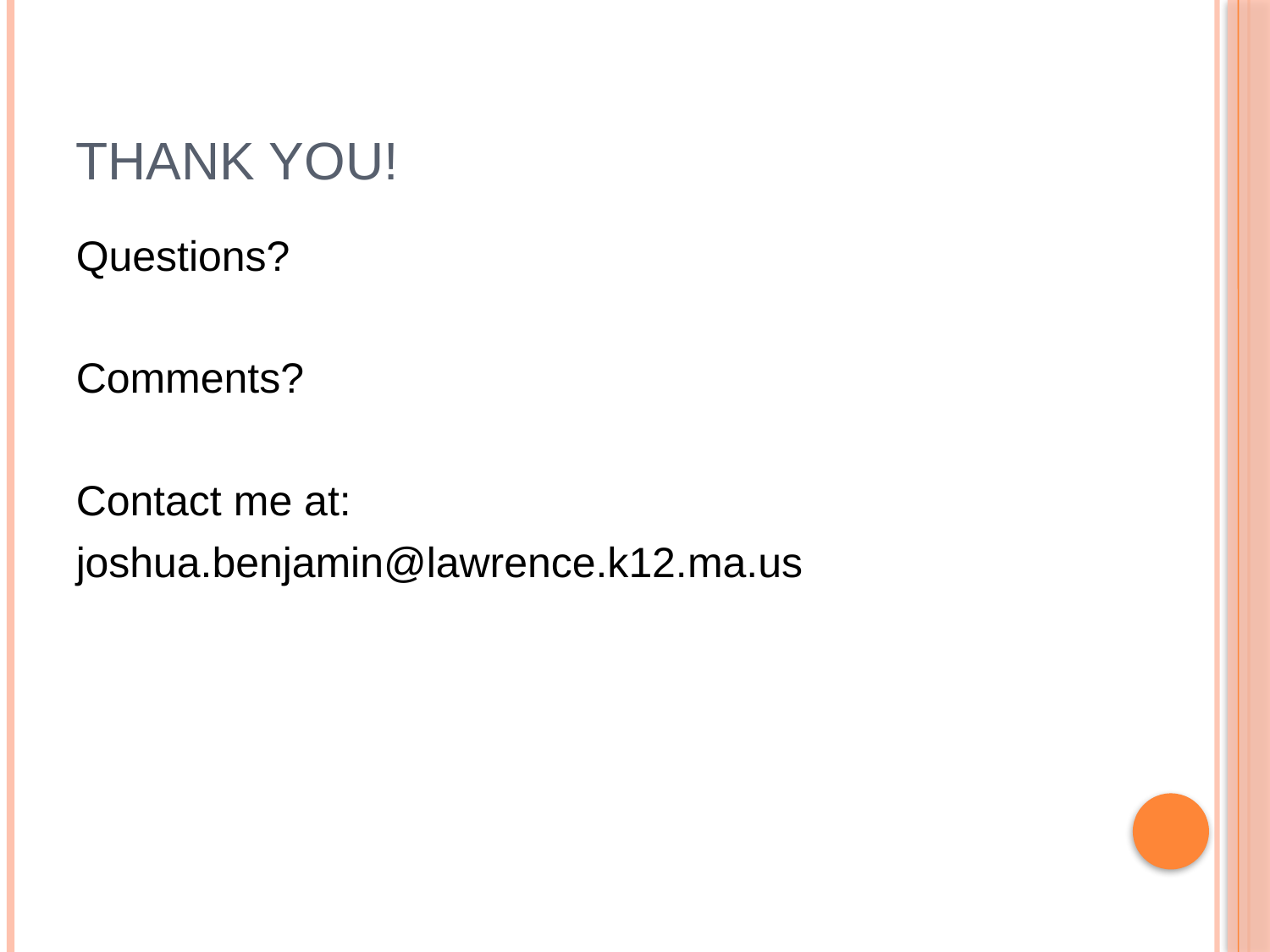

# Thank you!
Questions?

Comments?

Contact me at:
joshua.benjamin@lawrence.k12.ma.us